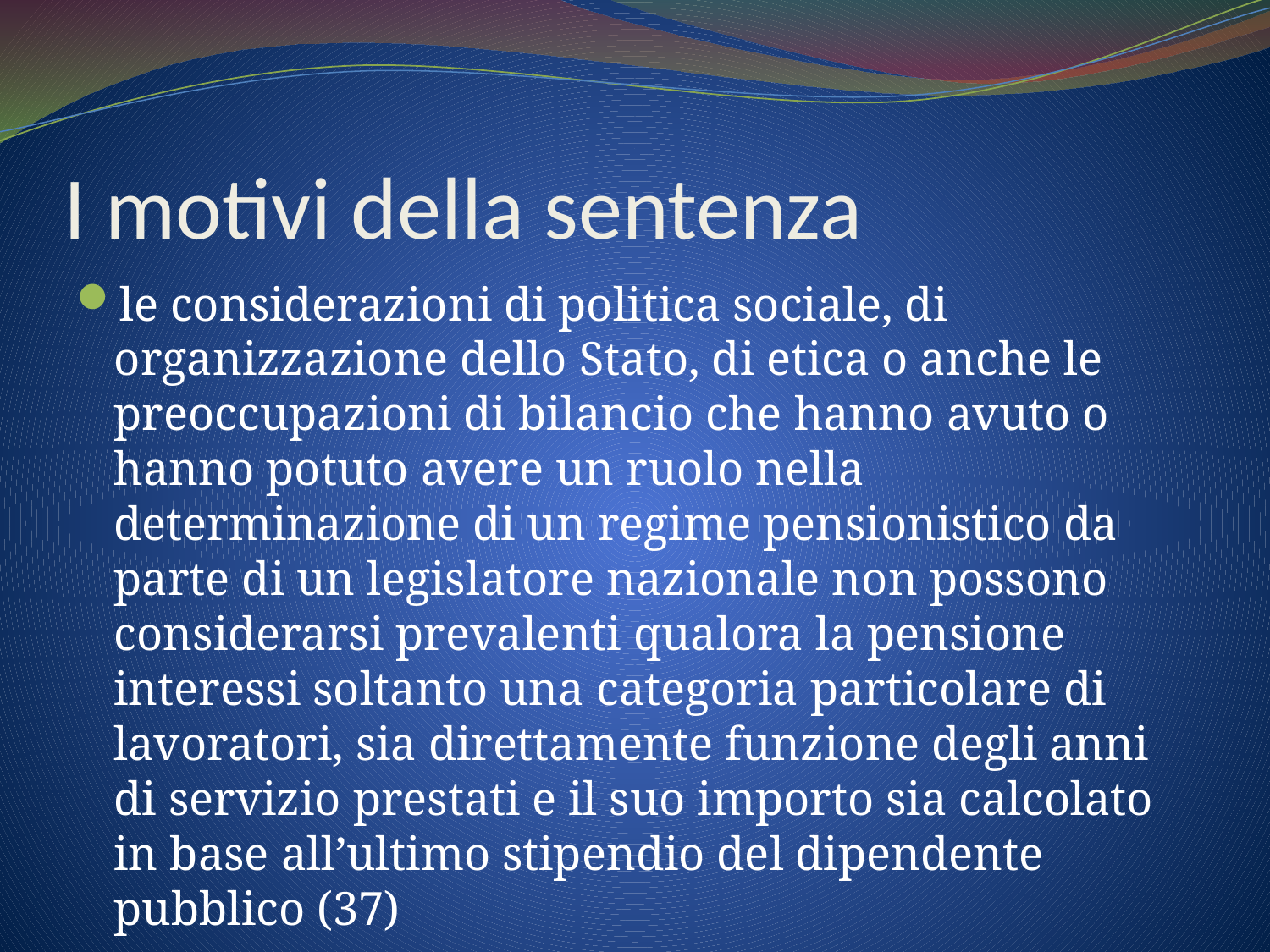

# I motivi della sentenza
le considerazioni di politica sociale, di organizzazione dello Stato, di etica o anche le preoccupazioni di bilancio che hanno avuto o hanno potuto avere un ruolo nella determinazione di un regime pensionistico da parte di un legislatore nazionale non possono considerarsi prevalenti qualora la pensione interessi soltanto una categoria particolare di lavoratori, sia direttamente funzione degli anni di servizio prestati e il suo importo sia calcolato in base all’ultimo stipendio del dipendente pubblico (37)